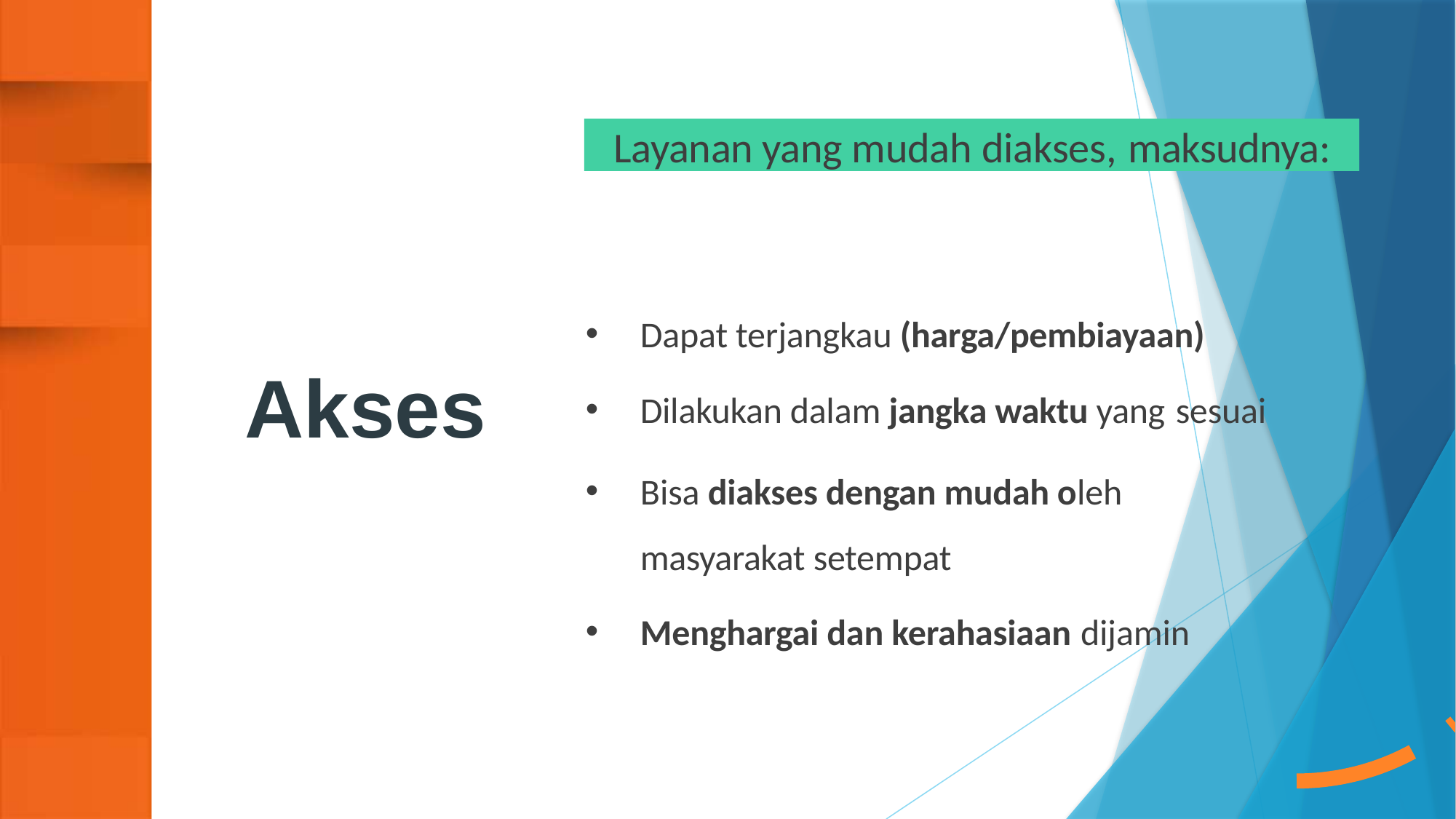

Layanan yang mudah diakses, maksudnya:
Dapat terjangkau (harga/pembiayaan)
Dilakukan dalam jangka waktu yang sesuai
Bisa diakses dengan mudah oleh  masyarakat setempat
Menghargai dan kerahasiaan dijamin
Akses